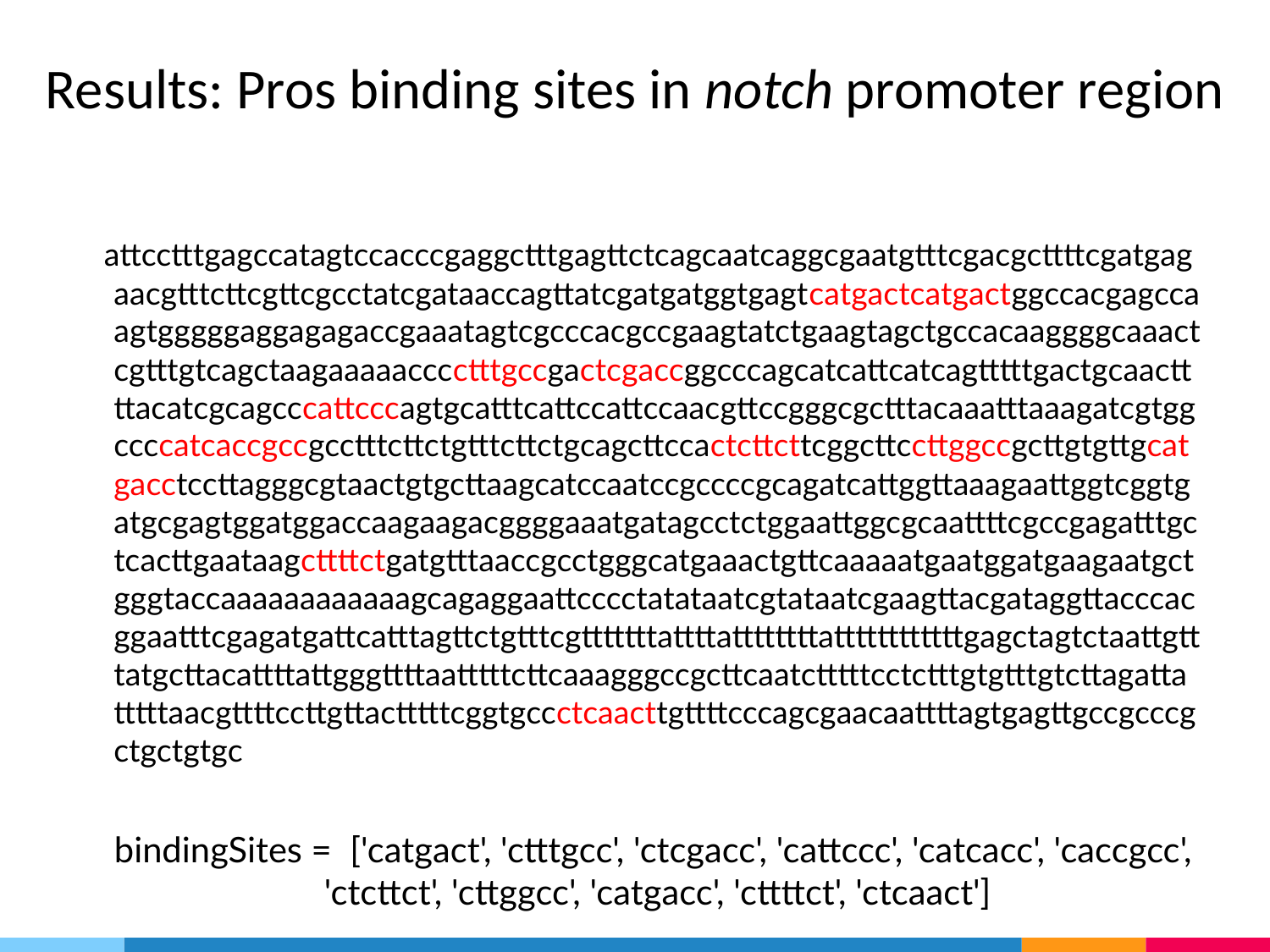

# Results: Pros binding sites in notch promoter region
attcctttgagccatagtccacccgaggctttgagttctcagcaatcaggcgaatgtttcgacgcttttcgatgagaacgtttcttcgttcgcctatcgataaccagttatcgatgatggtgagtcatgactcatgactggccacgagccaagtgggggaggagagaccgaaatagtcgcccacgccgaagtatctgaagtagctgccacaaggggcaaactcgtttgtcagctaagaaaaacccctttgccgactcgaccggcccagcatcattcatcagtttttgactgcaacttttacatcgcagcccattcccagtgcatttcattccattccaacgttccgggcgctttacaaatttaaagatcgtggccccatcaccgccgcctttcttctgtttcttctgcagcttccactcttcttcggcttccttggccgcttgtgttgcatgacctccttagggcgtaactgtgcttaagcatccaatccgccccgcagatcattggttaaagaattggtcggtgatgcgagtggatggaccaagaagacggggaaatgatagcctctggaattggcgcaattttcgccgagatttgctcacttgaataagcttttctgatgtttaaccgcctgggcatgaaactgttcaaaaatgaatggatgaagaatgctgggtaccaaaaaaaaaaaagcagaggaattcccctatataatcgtataatcgaagttacgataggttacccacggaatttcgagatgattcatttagttctgtttcgtttttttattttattttttttattttttttttttgagctagtctaattgtttatgcttacattttattgggttttaatttttcttcaaagggccgcttcaatctttttcctctttgtgtttgtcttagattatttttaacgttttccttgttactttttcggtgccctcaacttgttttcccagcgaacaattttagtgagttgccgcccgctgctgtgc
bindingSites =  ['catgact', 'ctttgcc', 'ctcgacc', 'cattccc', 'catcacc', 'caccgcc', 'ctcttct', 'cttggcc', 'catgacc', 'cttttct', 'ctcaact']